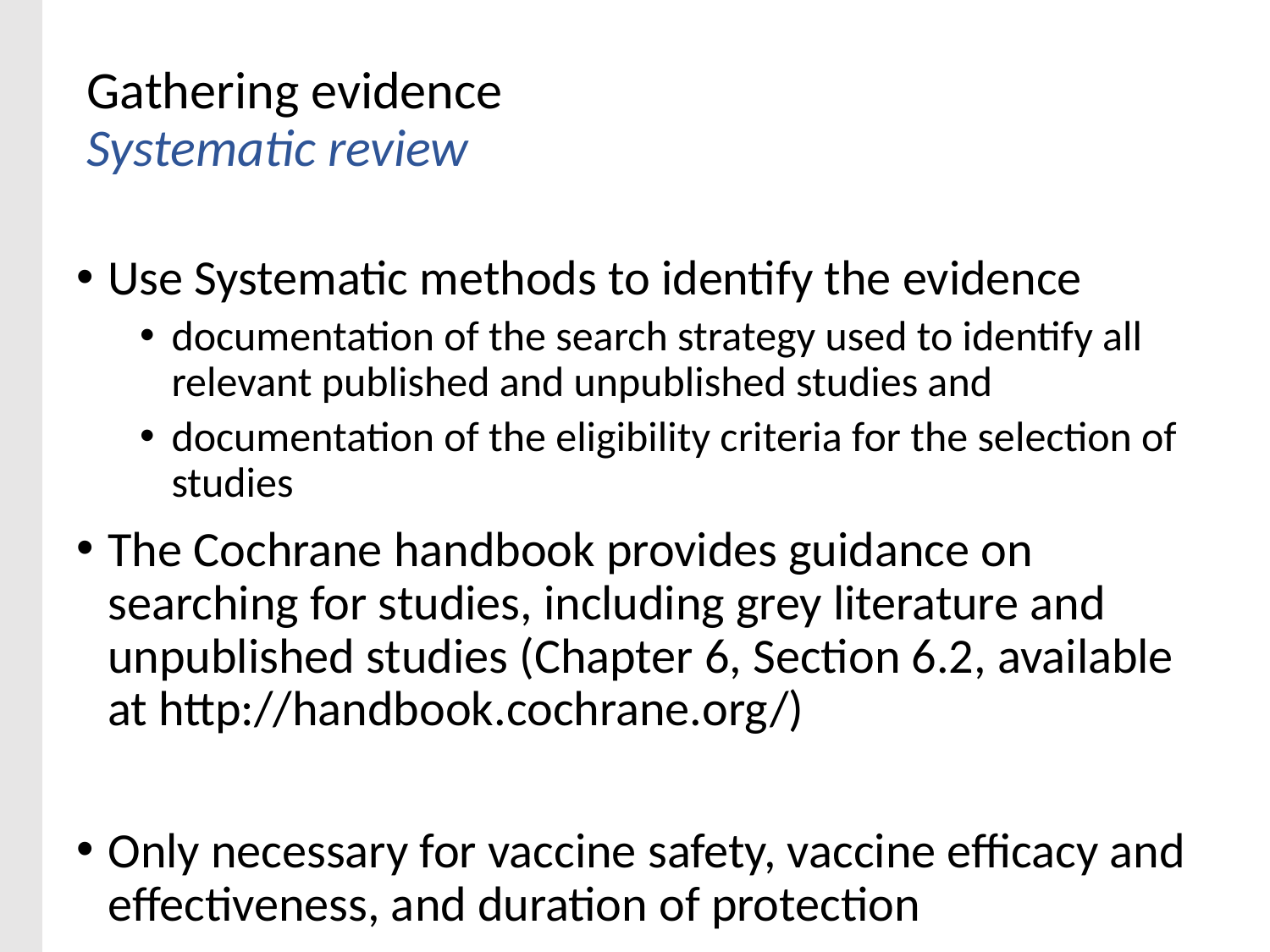

# Gathering evidence Systematic review

Use Systematic methods to identify the evidence
documentation of the search strategy used to identify all relevant published and unpublished studies and
documentation of the eligibility criteria for the selection of studies
The Cochrane handbook provides guidance on searching for studies, including grey literature and unpublished studies (Chapter 6, Section 6.2, available at http://handbook.cochrane.org/)

Only necessary for vaccine safety, vaccine efficacy and effectiveness, and duration of protection